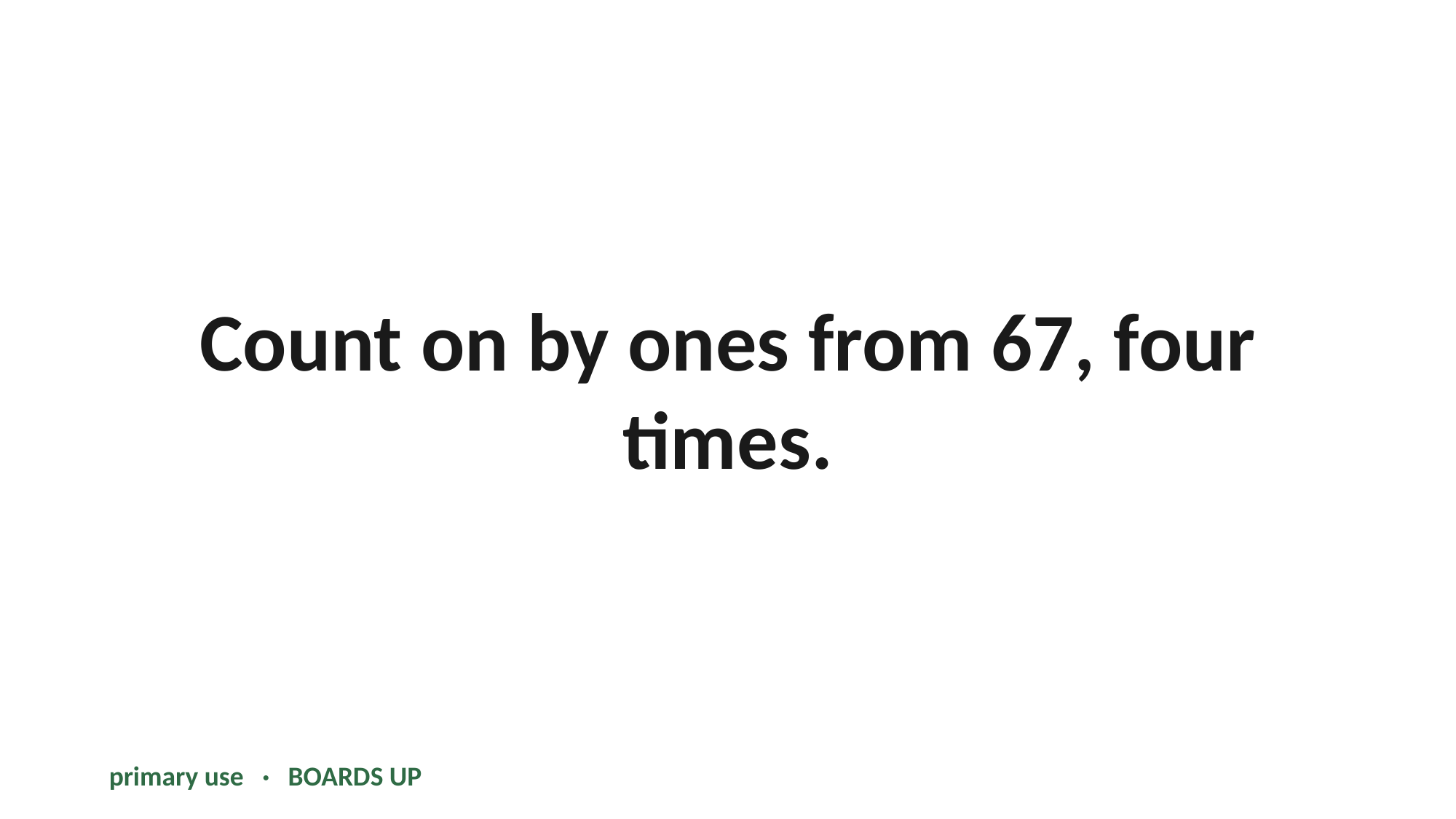

Count on by ones from 67, four times.
primary use   ·   BOARDS UP